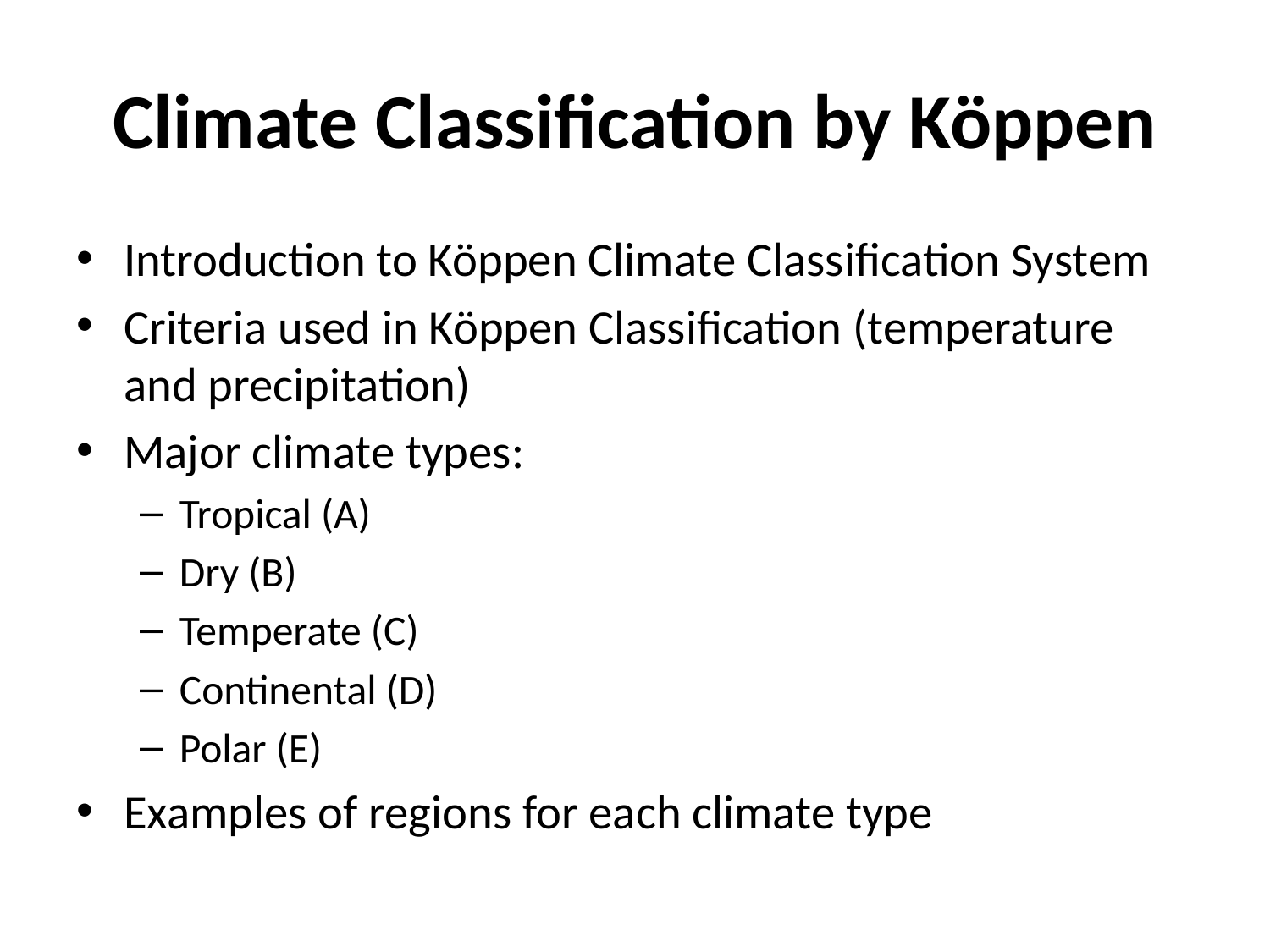

# Climate Classification by Köppen
Introduction to Köppen Climate Classification System
Criteria used in Köppen Classification (temperature and precipitation)
Major climate types:
Tropical (A)
Dry (B)
Temperate (C)
Continental (D)
Polar (E)
Examples of regions for each climate type